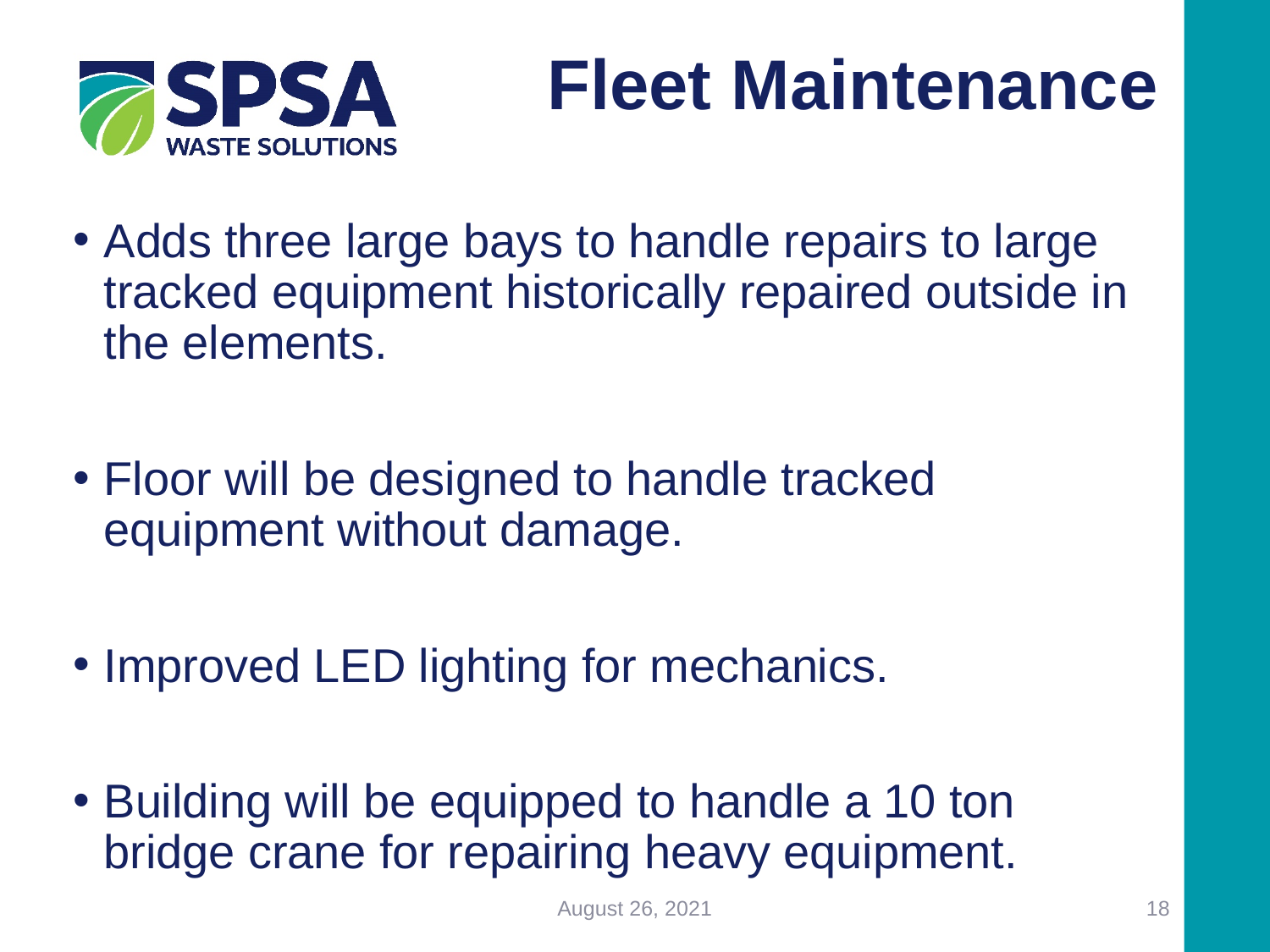

# Fleet Maintenance
Adds three large bays to handle repairs to large tracked equipment historically repaired outside in the elements.

Floor will be designed to handle tracked equipment without damage.

Improved LED lighting for mechanics.

Building will be equipped to handle a 10 ton bridge crane for repairing heavy equipment.

August 26, 2021
18